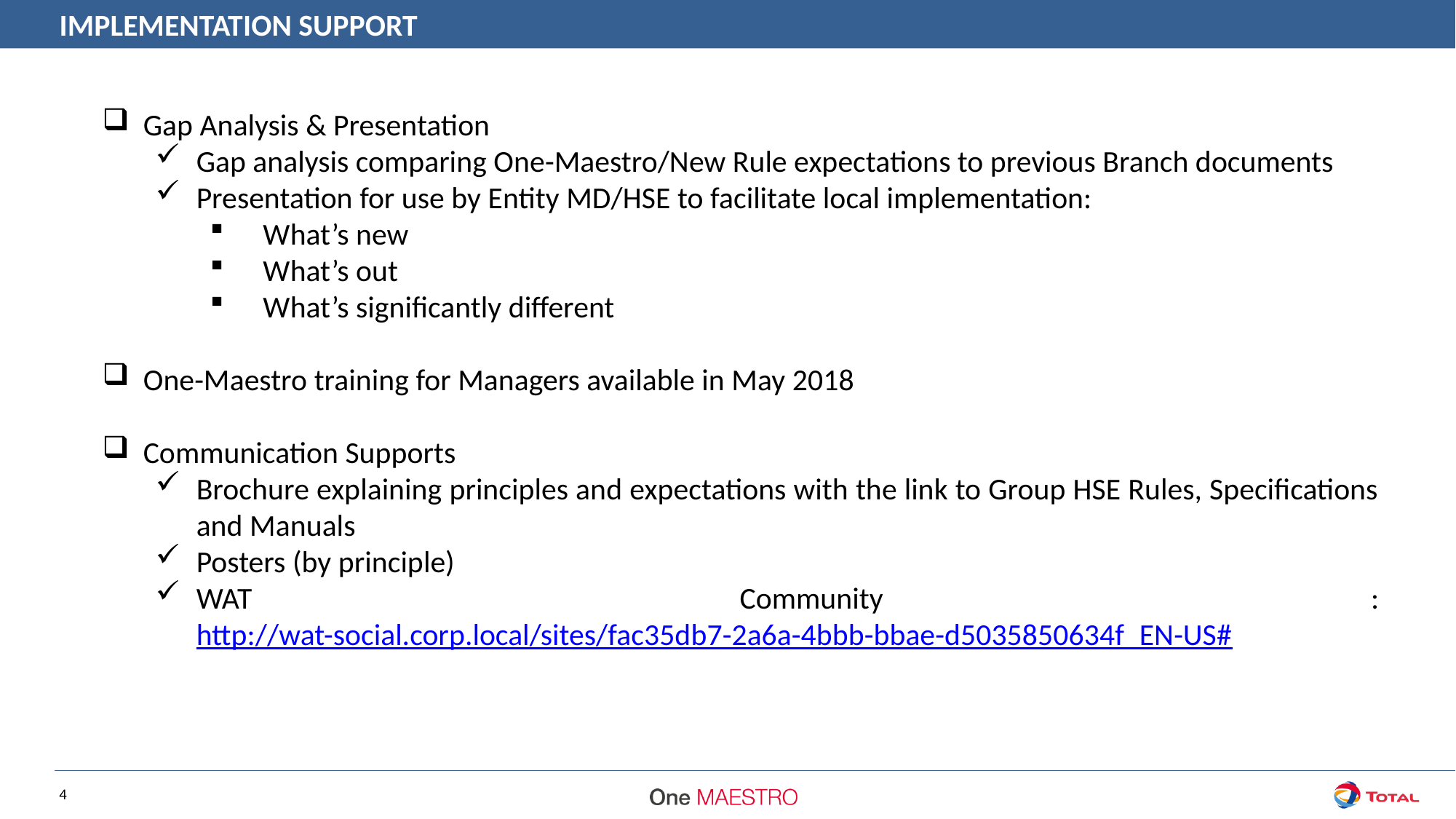

IMPLEMENTATION SUPPORT
Gap Analysis & Presentation
Gap analysis comparing One-Maestro/New Rule expectations to previous Branch documents
Presentation for use by Entity MD/HSE to facilitate local implementation:
What’s new
What’s out
What’s significantly different

One-Maestro training for Managers available in May 2018

Communication Supports
Brochure explaining principles and expectations with the link to Group HSE Rules, Specifications and Manuals
Posters (by principle)
WAT Community : http://wat-social.corp.local/sites/fac35db7-2a6a-4bbb-bbae-d5035850634f_EN-US#